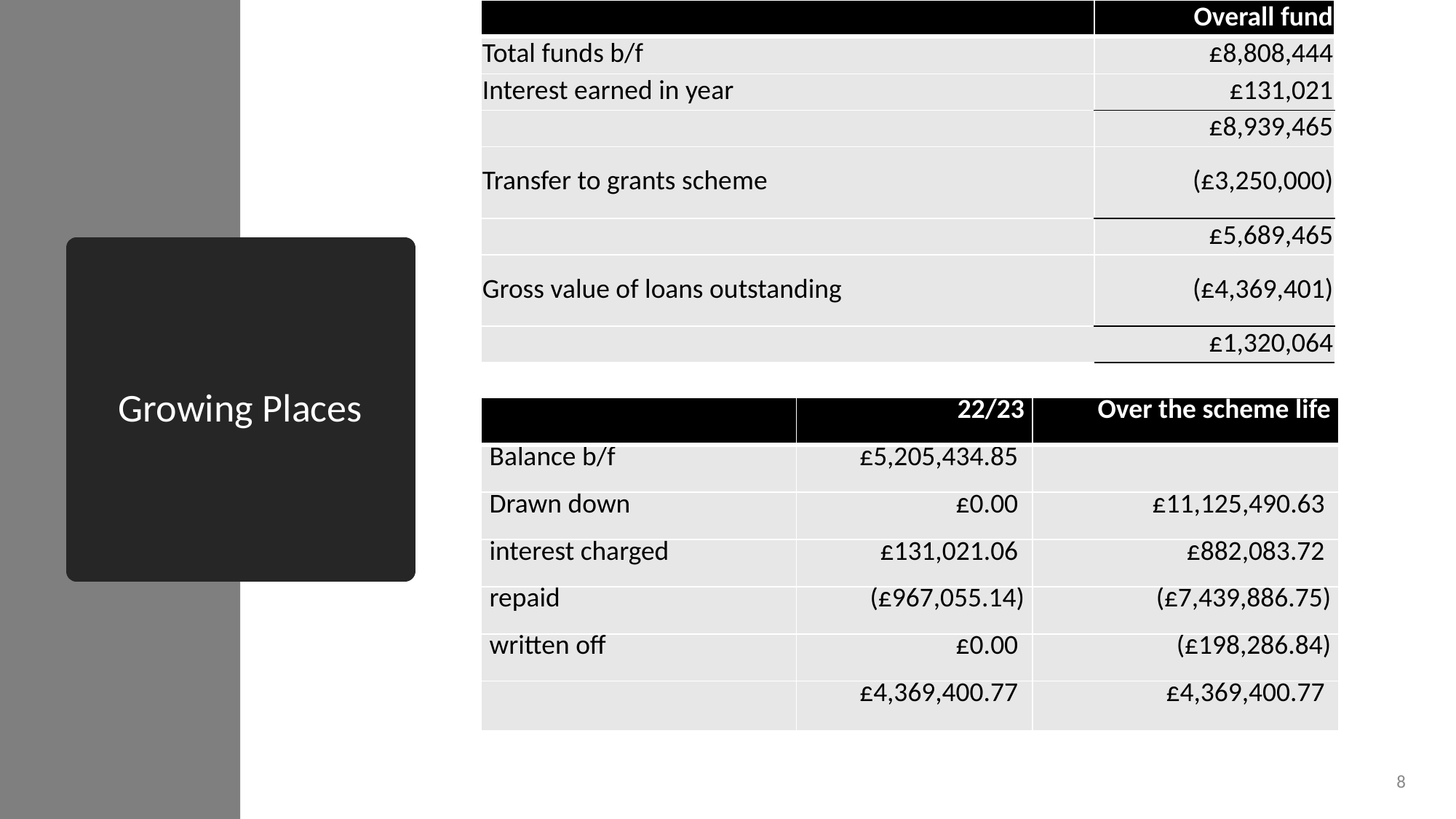

|  | Overall fund |
| --- | --- |
| Total funds b/f | £8,808,444 |
| Interest earned in year | £131,021 |
|  | £8,939,465 |
| Transfer to grants scheme | (£3,250,000) |
|  | £5,689,465 |
| Gross value of loans outstanding | (£4,369,401) |
|  | £1,320,064 |
# Growing Places
|  | 22/23 | Over the scheme life |
| --- | --- | --- |
| Balance b/f | £5,205,434.85 |  |
| Drawn down | £0.00 | £11,125,490.63 |
| interest charged | £131,021.06 | £882,083.72 |
| repaid | (£967,055.14) | (£7,439,886.75) |
| written off | £0.00 | (£198,286.84) |
|  | £4,369,400.77 | £4,369,400.77 |
8